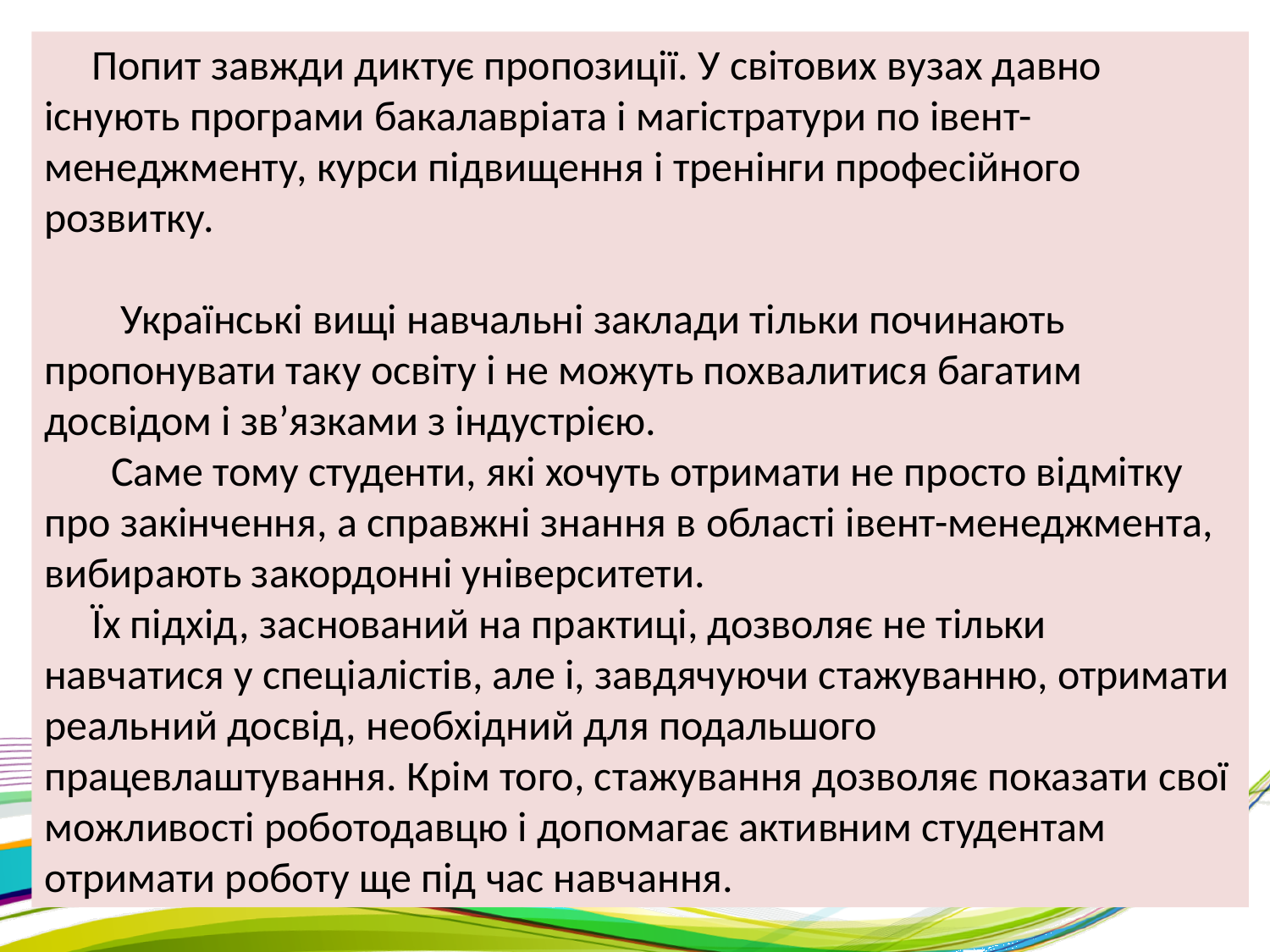

Попит завжди диктує пропозиції. У світових вузах давно існують програми бакалавріата і магістратури по івент-менеджменту, курси підвищення і тренінги професійного розвитку.

        Українські вищі навчальні заклади тільки починають пропонувати таку освіту і не можуть похвалитися багатим досвідом і зв’язками з індустрією.
       Саме тому студенти, які хочуть отримати не просто відмітку про закінчення, а справжні знання в області івент-менеджмента, вибирають закордонні університети.
     Їх підхід, заснований на практиці, дозволяє не тільки навчатися у спеціалістів, але і, завдячуючи стажуванню, отримати реальний досвід, необхідний для подальшого працевлаштування. Крім того, стажування дозволяє показати свої можливості роботодавцю і допомагає активним студентам отримати роботу ще під час навчання.